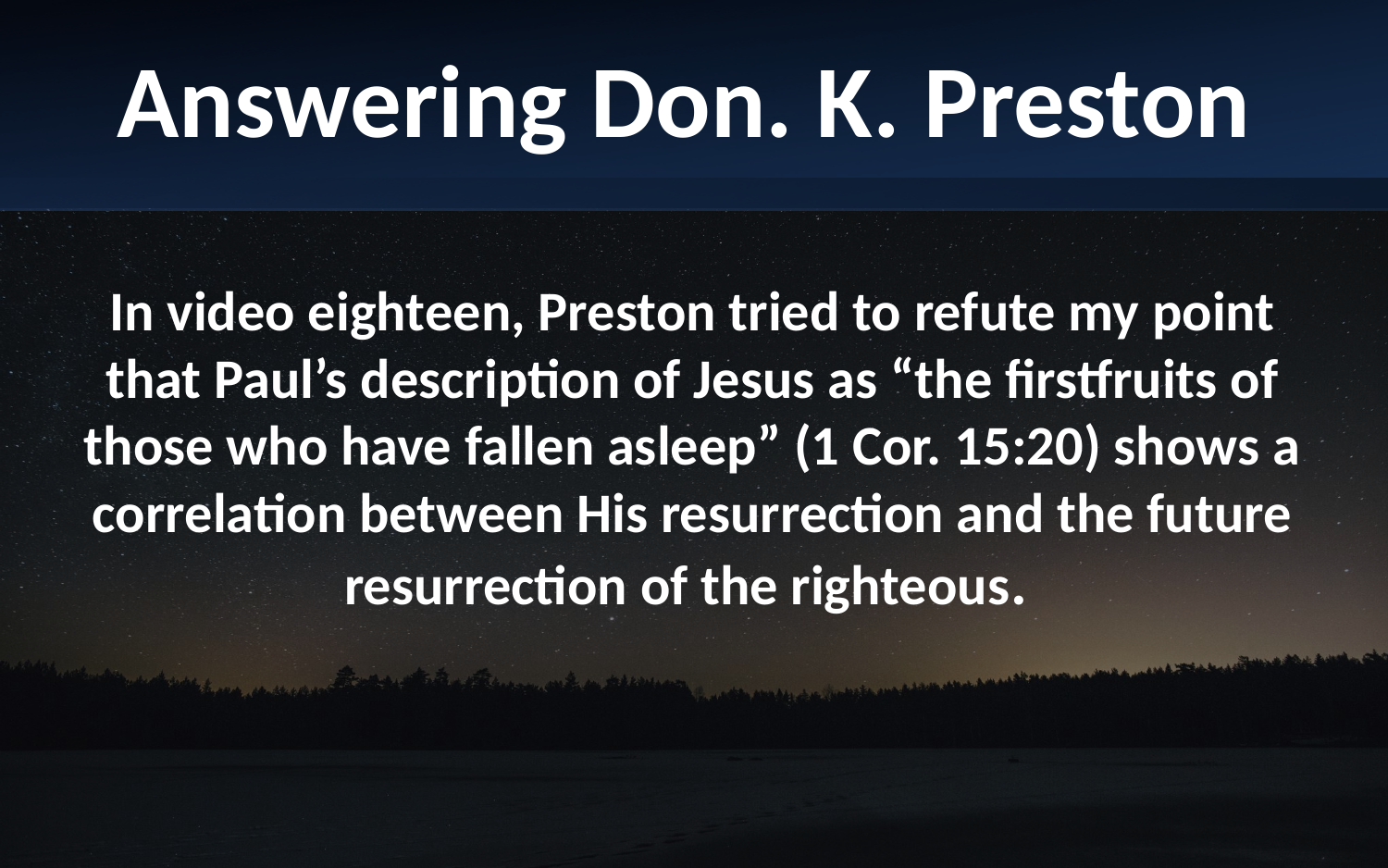

Answering Don. K. Preston
In video eighteen, Preston tried to refute my point that Paul’s description of Jesus as “the firstfruits of those who have fallen asleep” (1 Cor. 15:20) shows a correlation between His resurrection and the future resurrection of the righteous.